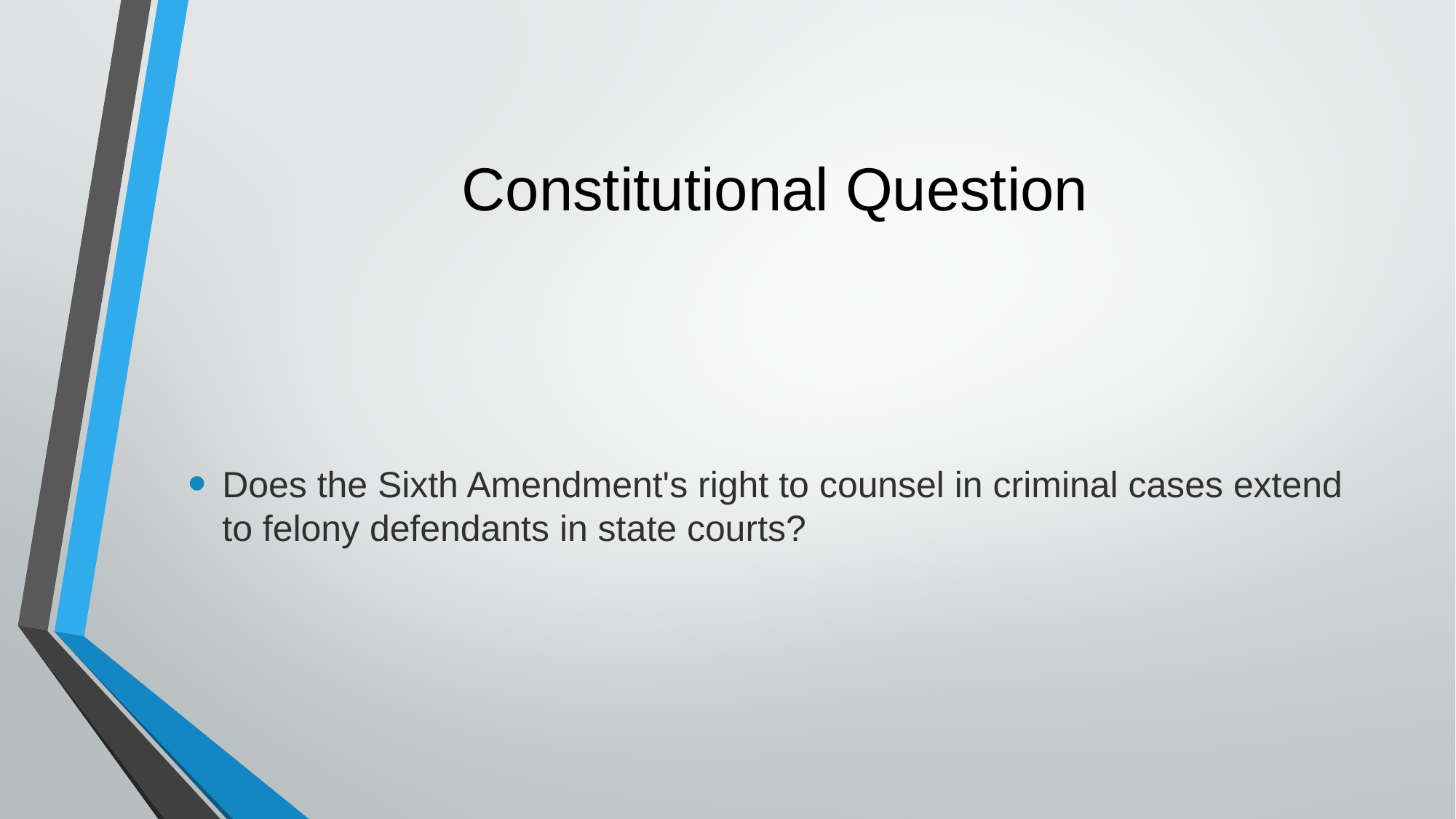

# Constitutional Question
Does the Sixth Amendment's right to counsel in criminal cases extend to felony defendants in state courts?